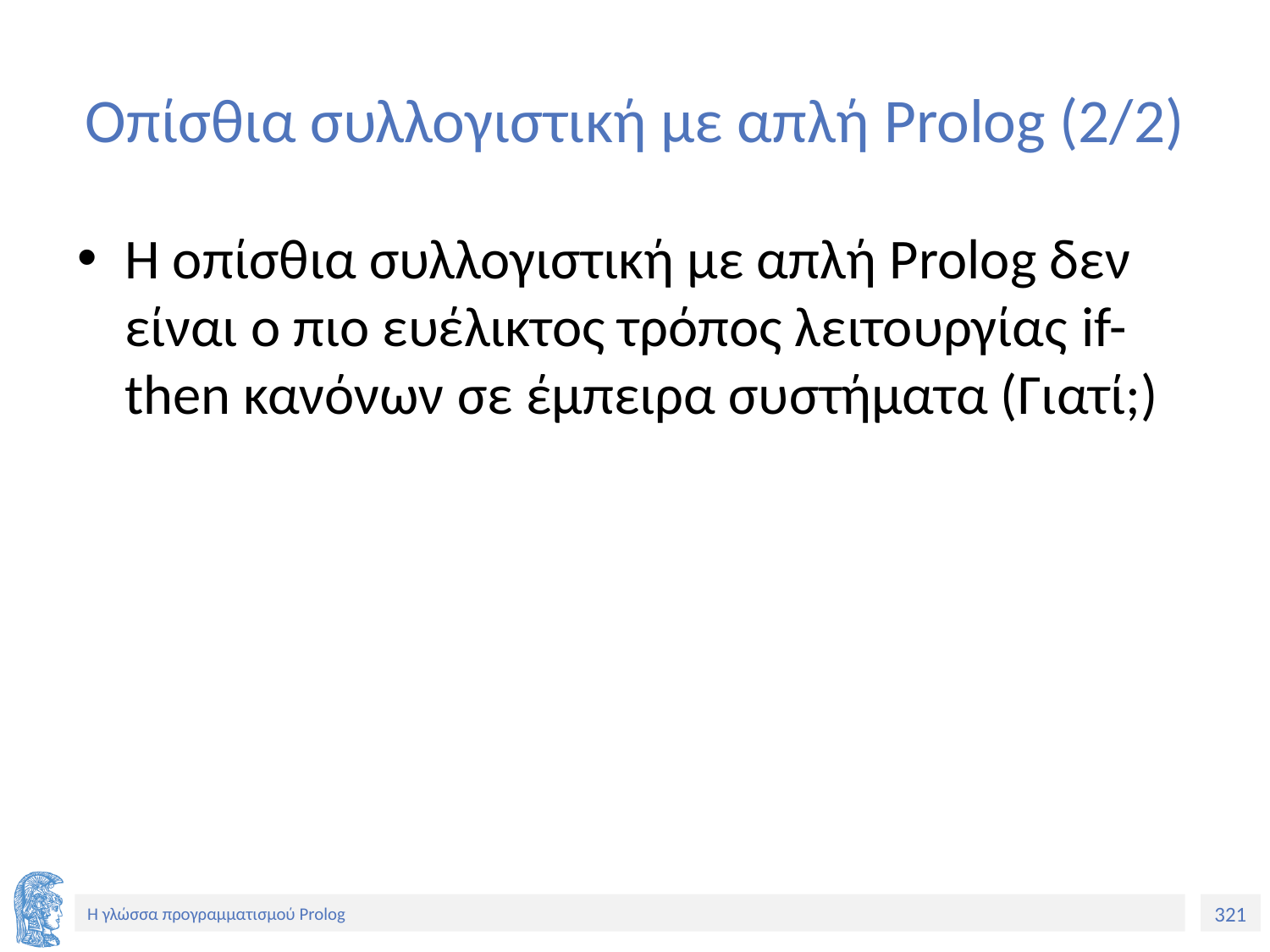

# Οπίσθια συλλογιστική με απλή Prolog (2/2)
Η οπίσθια συλλογιστική με απλή Prolog δεν είναι ο πιο ευέλικτος τρόπος λειτουργίας if-then κανόνων σε έμπειρα συστήματα (Γιατί;)